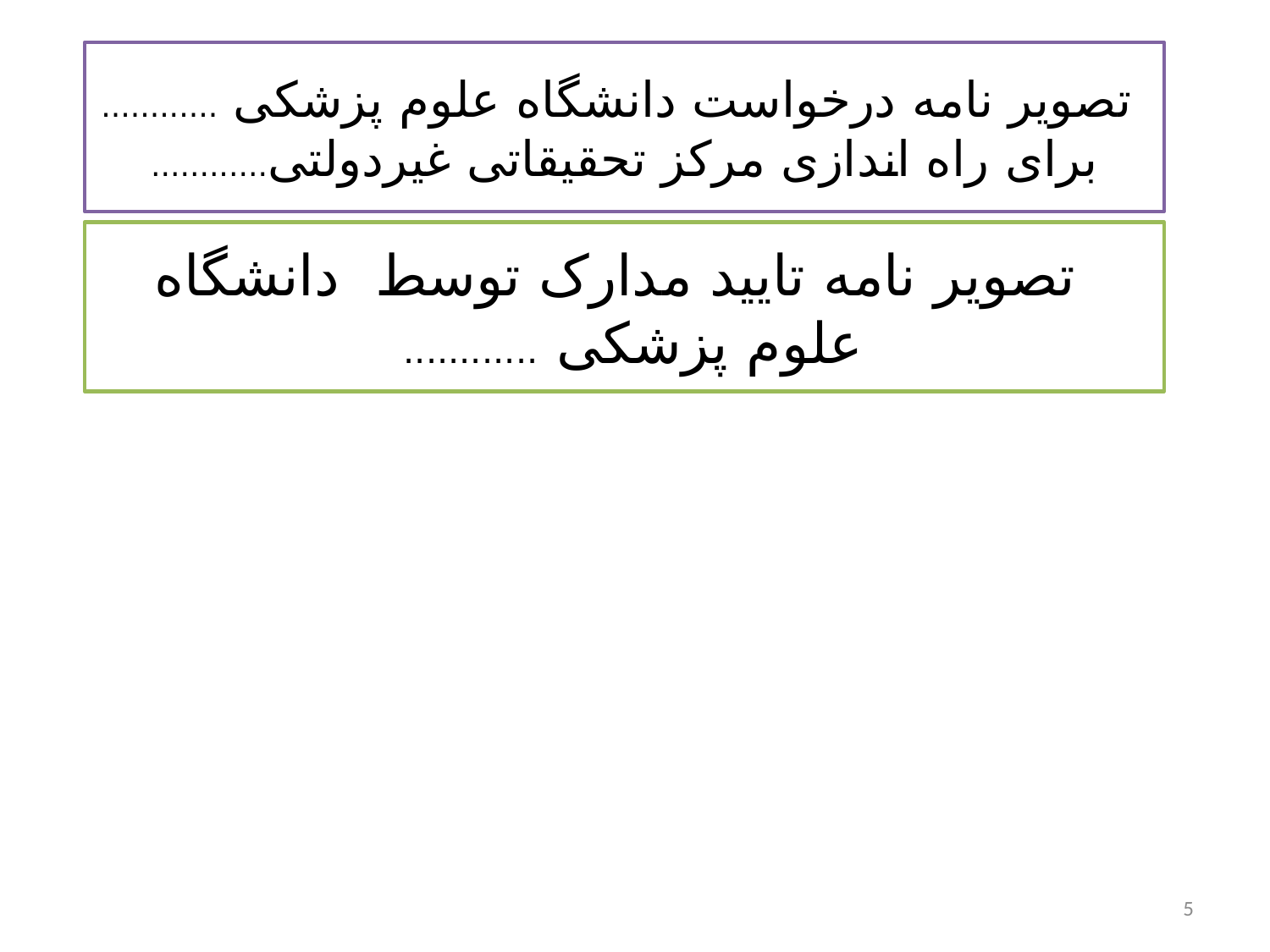

# تصویر نامه درخواست دانشگاه علوم پزشکی ............ برای راه اندازی مرکز تحقیقاتی غیردولتی............
 تصویر نامه تایید مدارک توسط  دانشگاه علوم پزشکی ............
5